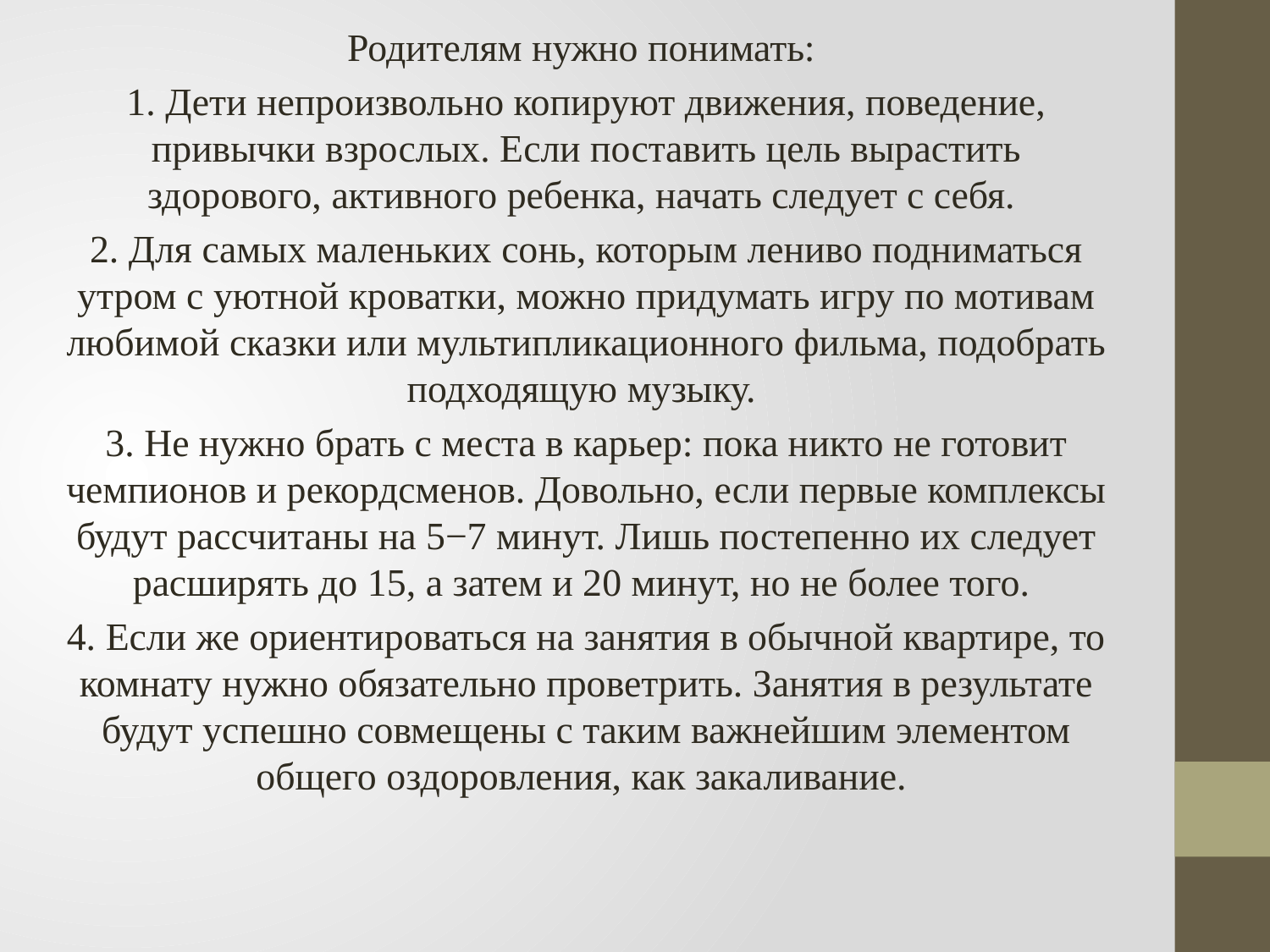

Родителям нужно понимать:
1. Дети непроизвольно копируют движения, поведение, привычки взрослых. Если поставить цель вырастить здорового, активного ребенка, начать следует с себя.
2. Для самых маленьких сонь, которым лениво подниматься утром с уютной кроватки, можно придумать игру по мотивам любимой сказки или мультипликационного фильма, подобрать подходящую музыку.
3. Не нужно брать с места в карьер: пока никто не готовит чемпионов и рекордсменов. Довольно, если первые комплексы будут рассчитаны на 5−7 минут. Лишь постепенно их следует расширять до 15, а затем и 20 минут, но не более того.
4. Если же ориентироваться на занятия в обычной квартире, то комнату нужно обязательно проветрить. Занятия в результате будут успешно совмещены с таким важнейшим элементом общего оздоровления, как закаливание.